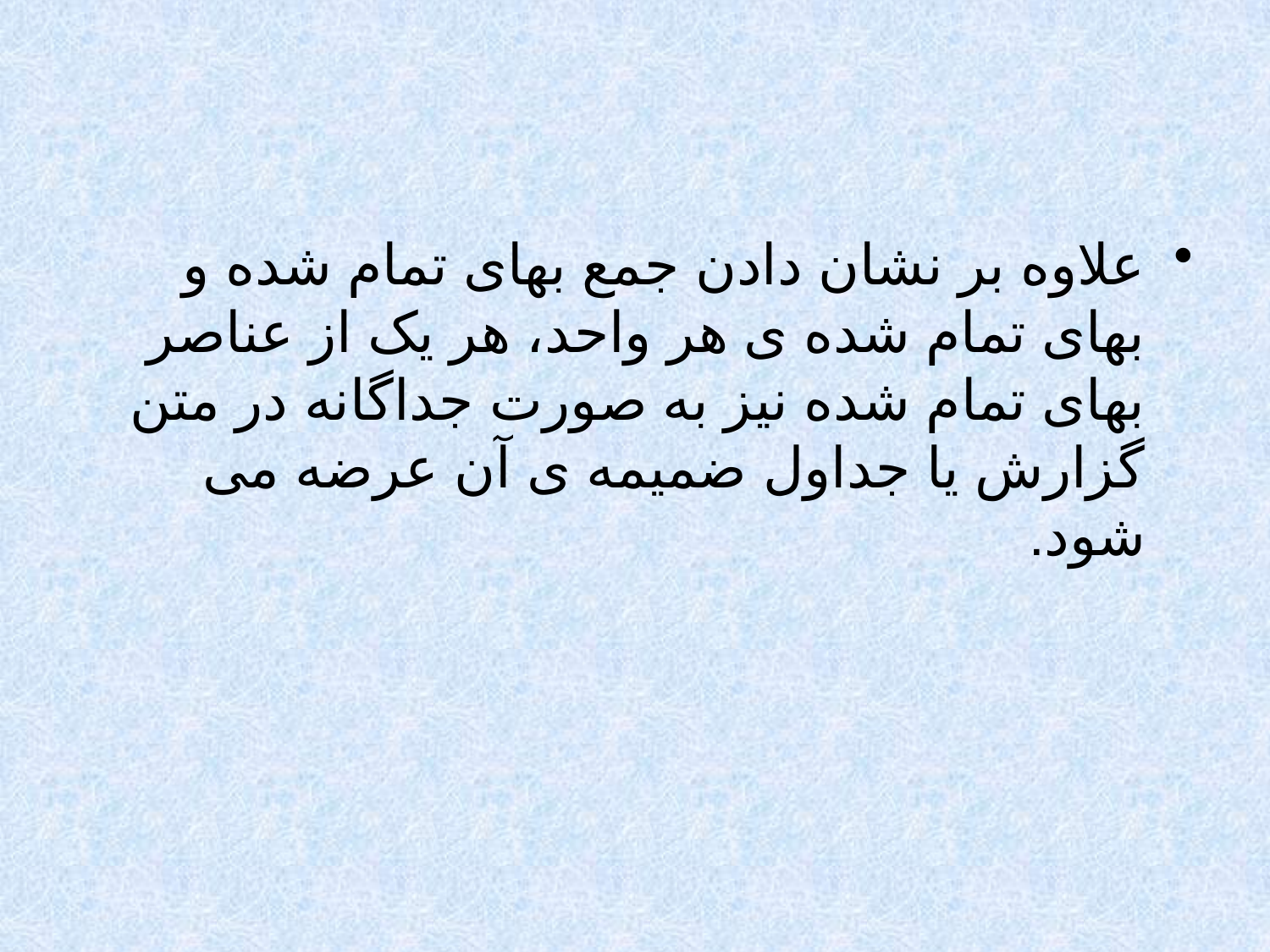

#
علاوه بر نشان دادن جمع بهای تمام شده و بهای تمام شده ی هر واحد، هر یک از عناصر بهای تمام شده نیز به صورت جداگانه در متن گزارش یا جداول ضمیمه ی آن عرضه می شود.